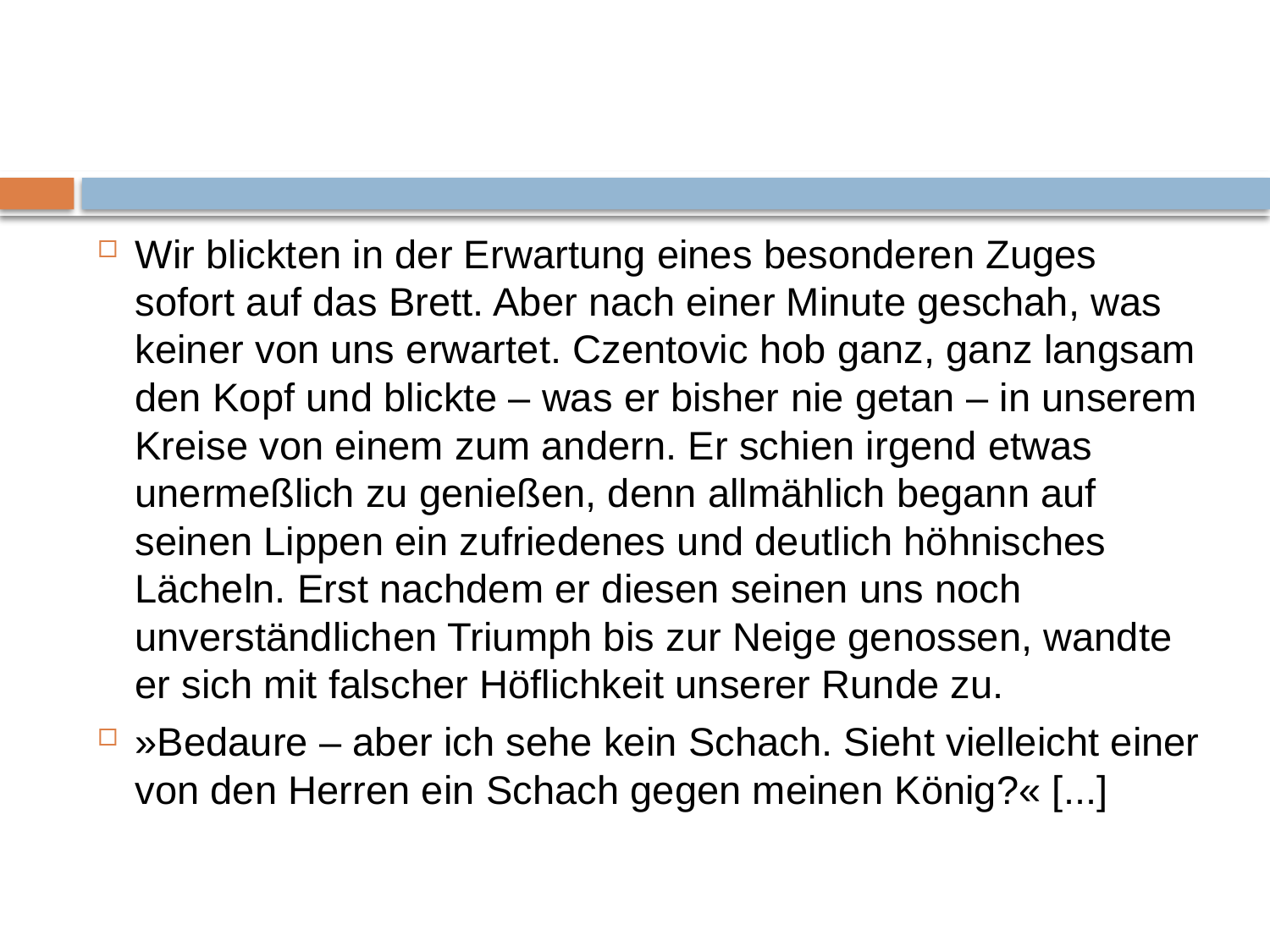

#
Wir blickten in der Erwartung eines besonderen Zuges sofort auf das Brett. Aber nach einer Minute geschah, was keiner von uns erwartet. Czentovic hob ganz, ganz langsam den Kopf und blickte – was er bisher nie getan – in unserem Kreise von einem zum andern. Er schien irgend etwas unermeßlich zu genießen, denn allmählich begann auf seinen Lippen ein zufriedenes und deutlich höhnisches Lächeln. Erst nachdem er diesen seinen uns noch unverständlichen Triumph bis zur Neige genossen, wandte er sich mit falscher Höflichkeit unserer Runde zu.
»Bedaure – aber ich sehe kein Schach. Sieht vielleicht einer von den Herren ein Schach gegen meinen König?« [...]